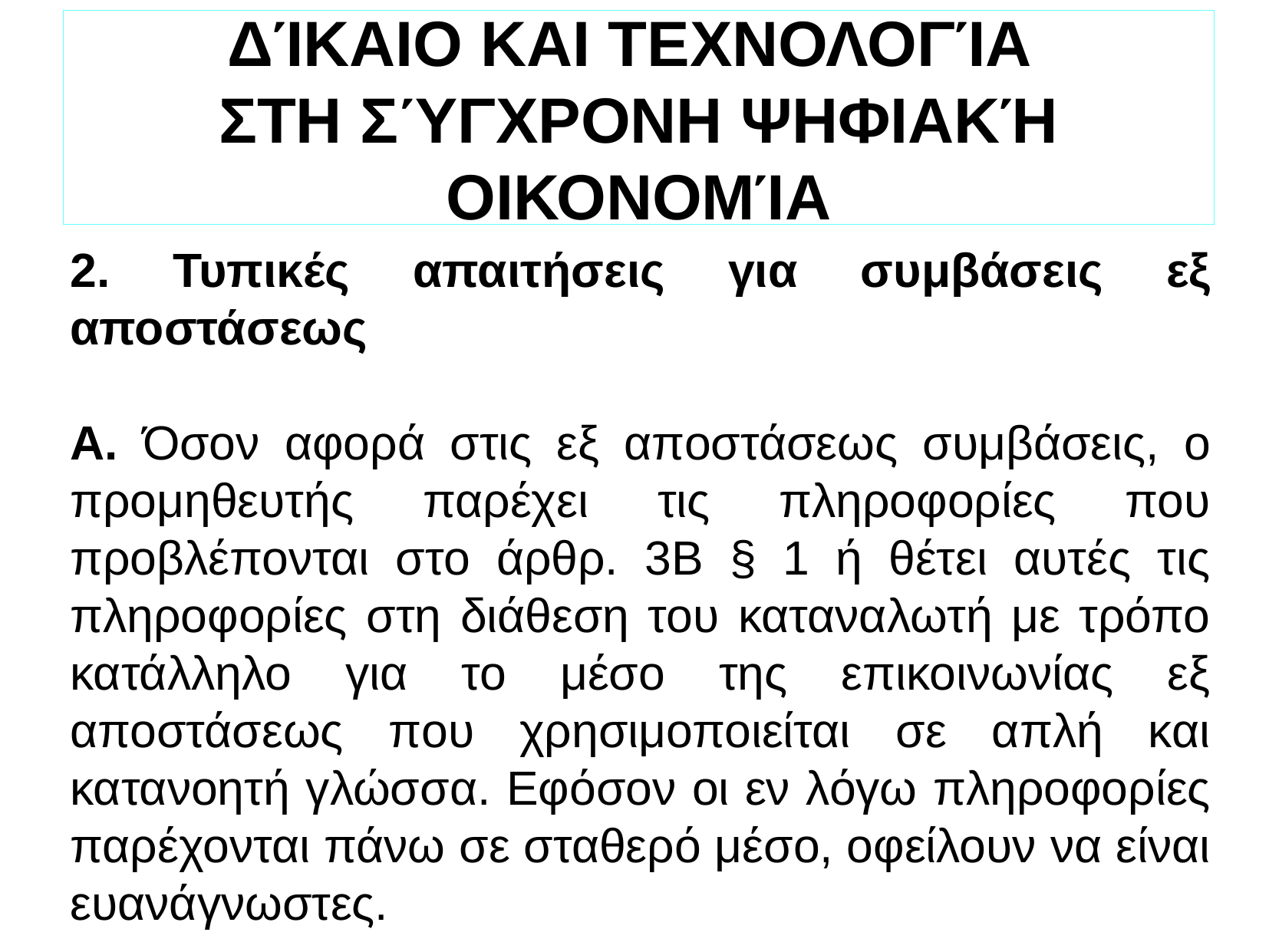

ΔΊΚΑΙΟ ΚΑΙ ΤΕΧΝΟΛΟΓΊΑ
ΣΤΗ ΣΎΓΧΡΟΝΗ ΨΗΦΙΑΚΉ ΟΙΚΟΝΟΜΊΑ
2. Τυπικές απαιτήσεις για συμβάσεις εξ αποστάσεως

Α. Όσον αφορά στις εξ αποστάσεως συμβάσεις, ο προμηθευτής παρέχει τις πληροφορίες που προβλέπονται στο άρθρ. 3Β § 1 ή θέτει αυτές τις πληροφορίες στη διάθεση του καταναλωτή με τρόπο κατάλληλο για το μέσο της επικοινωνίας εξ αποστάσεως που χρησιμοποιείται σε απλή και κατανοητή γλώσσα. Εφόσον οι εν λόγω πληροφορίες παρέχονται πάνω σε σταθερό μέσο, οφείλουν να είναι ευανάγνωστες.